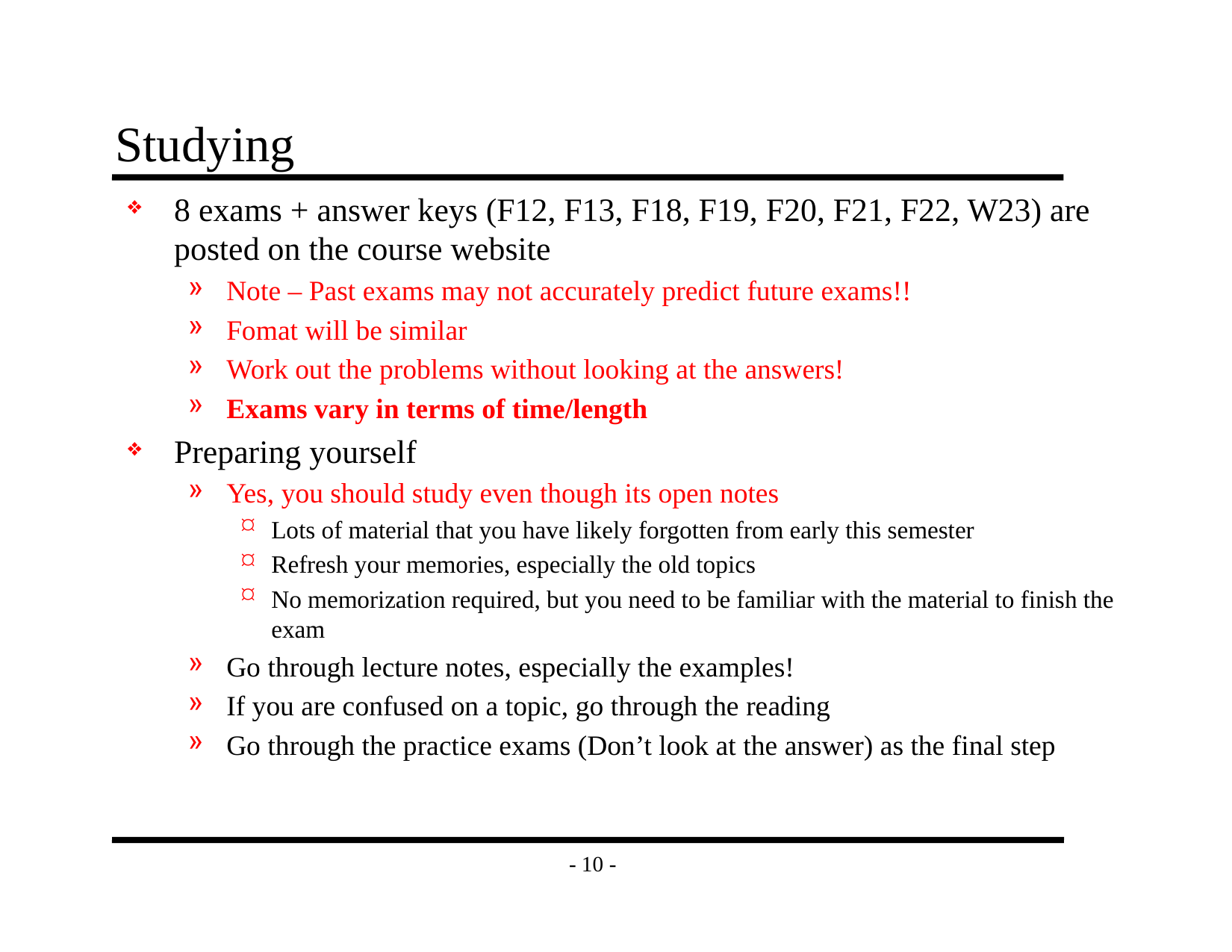

# Studying
8 exams + answer keys (F12, F13, F18, F19, F20, F21, F22, W23) are posted on the course website
Note – Past exams may not accurately predict future exams!!
Fomat will be similar
Work out the problems without looking at the answers!
Exams vary in terms of time/length
Preparing yourself
Yes, you should study even though its open notes
Lots of material that you have likely forgotten from early this semester
Refresh your memories, especially the old topics
No memorization required, but you need to be familiar with the material to finish the exam
Go through lecture notes, especially the examples!
If you are confused on a topic, go through the reading
Go through the practice exams (Don’t look at the answer) as the final step